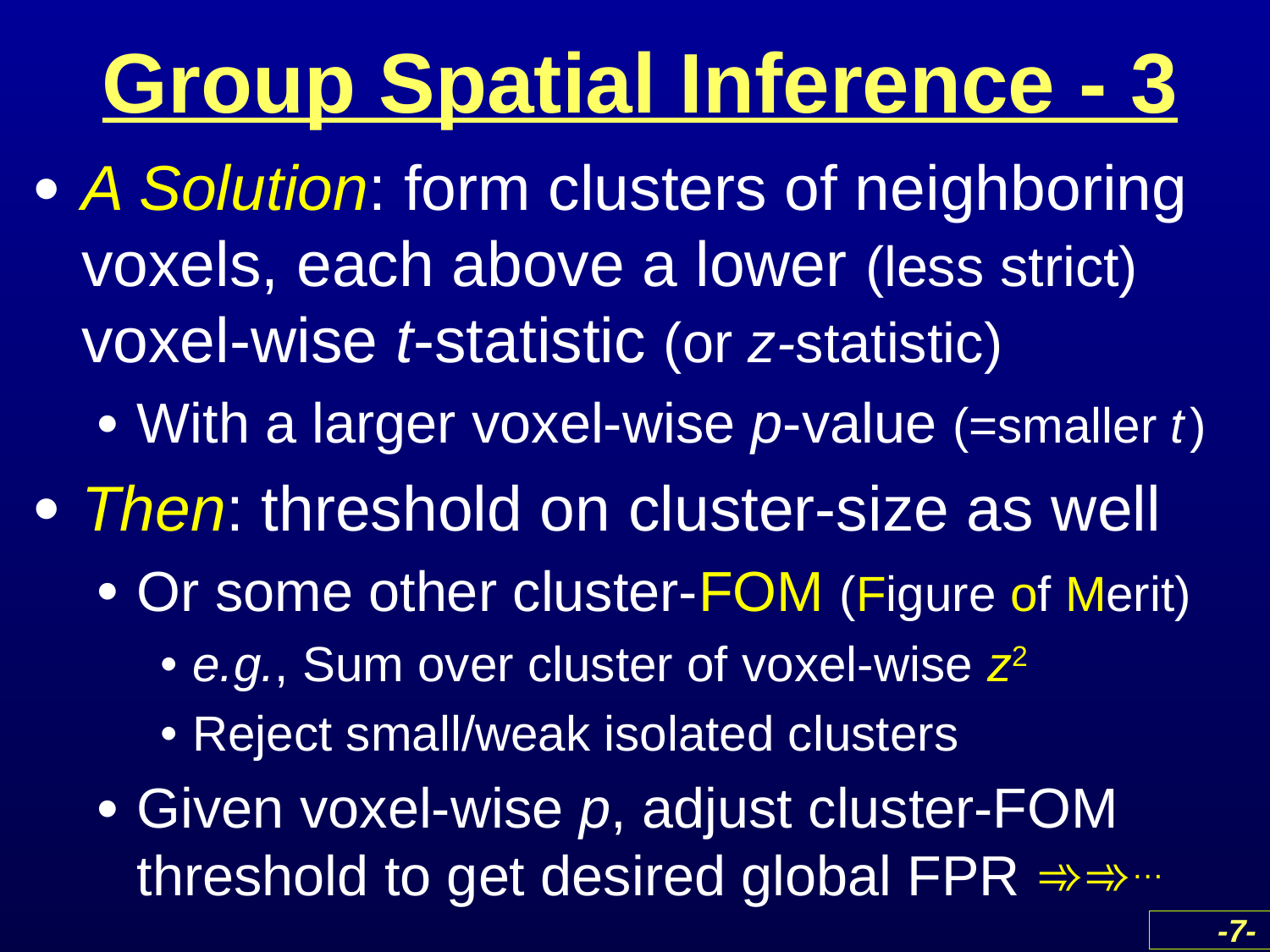

# Group Spatial Inference - 3
A Solution: form clusters of neighboring voxels, each above a lower (less strict) voxel-wise t-statistic (or z-statistic)
With a larger voxel-wise p-value (=smaller t )
Then: threshold on cluster-size as well
Or some other cluster-FOM (Figure of Merit)
e.g., Sum over cluster of voxel-wise z2
Reject small/weak isolated clusters
Given voxel-wise p, adjust cluster-FOM threshold to get desired global FPR ➾➾…